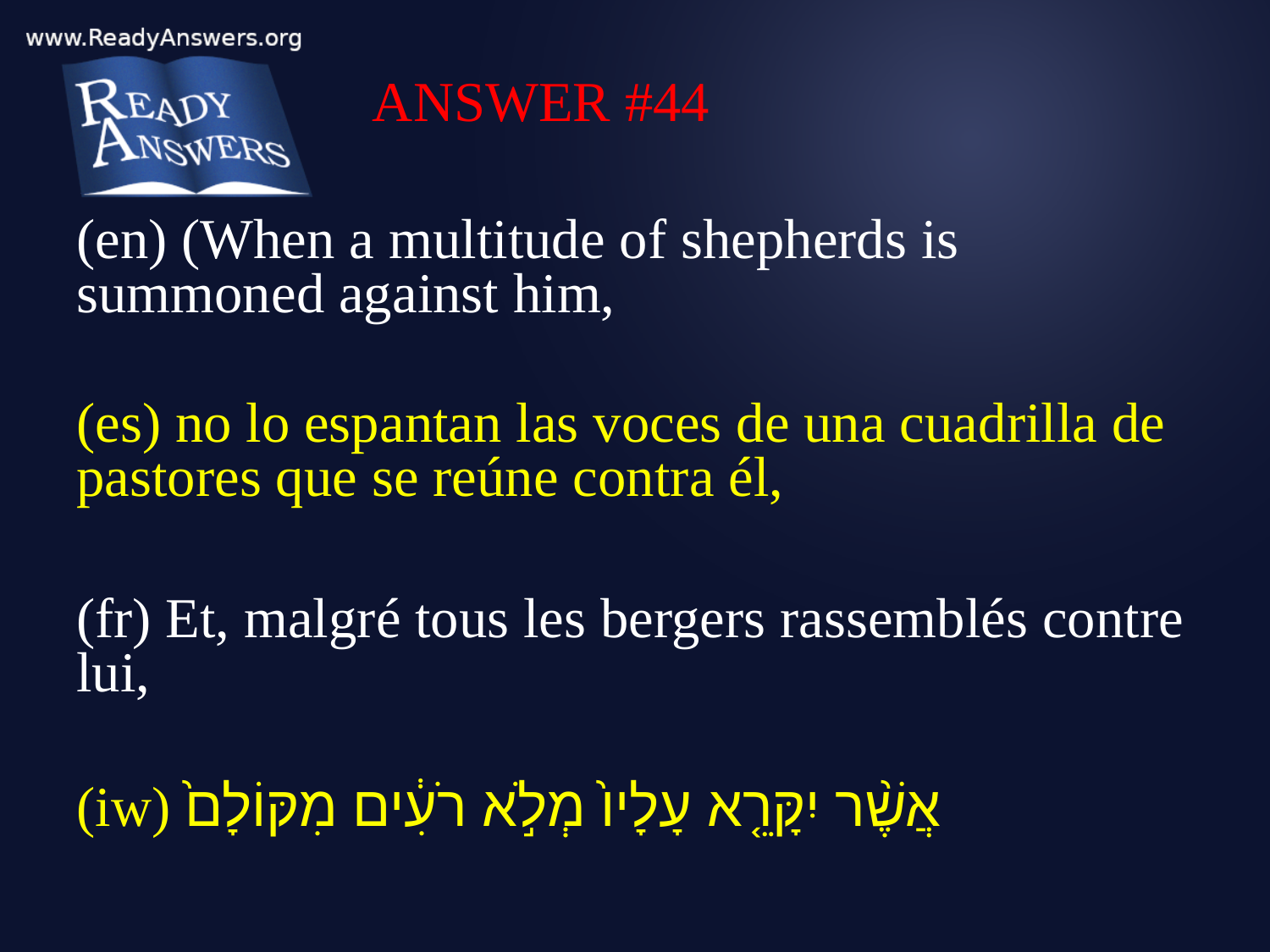

ANSWER #44
(en) (When a multitude of shepherds is summoned against him,
(es) no lo espantan las voces de una cuadrilla de pastores que se reúne contra él,
(fr) Et, malgré tous les bergers rassemblés contre lui,
(iw) אֲשֶׁ֨ר יִקָּרֵ֤א עָלָיו֙ מְלֹ֣א רֹעִ֔ים מִקּוֹלָם֙